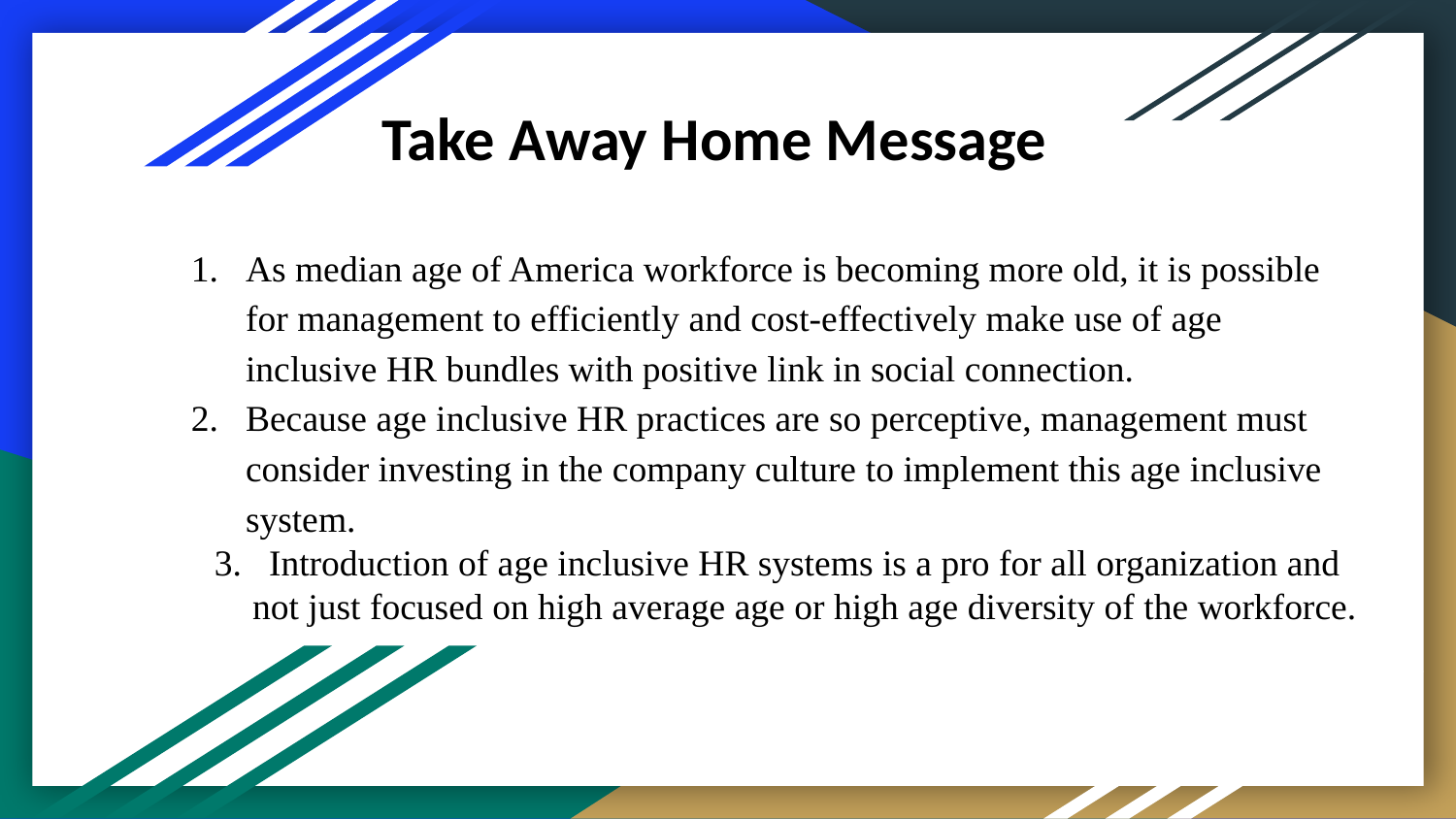

Take Away Home Message
# As median age of America workforce is becoming more old, it is possible for management to efficiently and cost-effectively make use of age inclusive HR bundles with positive link in social connection.
Because age inclusive HR practices are so perceptive, management must consider investing in the company culture to implement this age inclusive system.
Introduction of age inclusive HR systems is a pro for all organization and not just focused on high average age or high age diversity of the workforce.